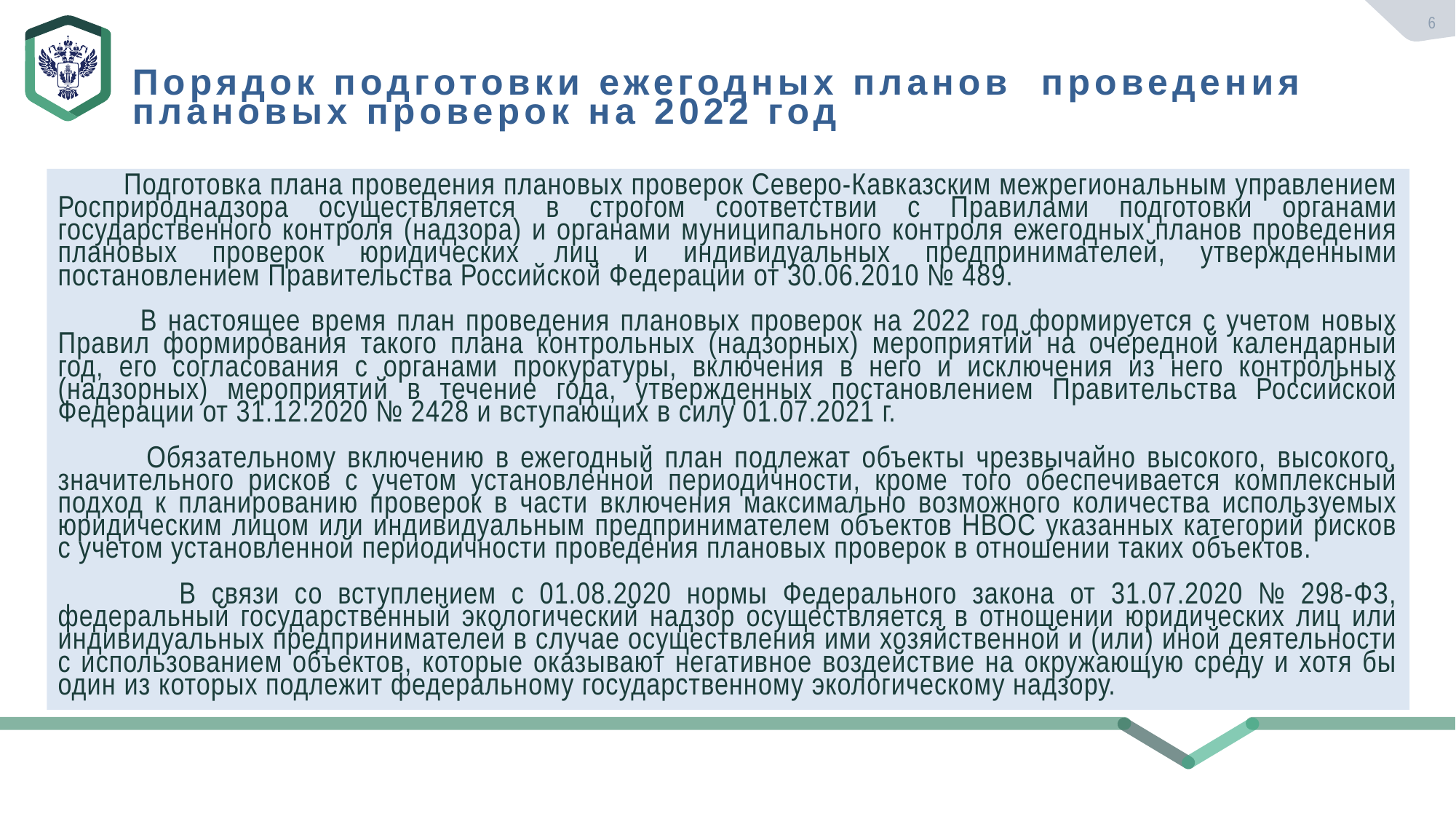

6

Порядок подготовки ежегодных планов  проведения
плановых проверок на 2022 год
          Подготовка плана проведения плановых проверок Северо-Кавказским межрегиональным управлением Росприроднадзора осуществляется в строгом соответствии с Правилами подготовки органами государственного контроля (надзора) и органами муниципального контроля ежегодных планов проведения плановых проверок юридических лиц и индивидуальных предпринимателей, утвержденными постановлением Правительства Российской Федерации от 30.06.2010 № 489.

        В настоящее время план проведения плановых проверок на 2022 год формируется с учетом новых Правил формирования такого плана контрольных (надзорных) мероприятий на очередной календарный год, его согласования с органами прокуратуры, включения в него и исключения из него контрольных (надзорных) мероприятий в течение года, утвержденных постановлением Правительства Российской Федерации от 31.12.2020 № 2428 и вступающих в силу 01.07.2021 г.

        Обязательному включению в ежегодный план подлежат объекты чрезвычайно высокого, высокого, значительного рисков с учетом установленной периодичности, кроме того обеспечивается комплексный подход к планированию проверок в части включения максимально возможного количества используемых юридическим лицом или индивидуальным предпринимателем объектов НВОС указанных категорий рисков с учетом установленной периодичности проведения плановых проверок в отношении таких объектов.

        В связи со вступлением с 01.08.2020 нормы Федерального закона от 31.07.2020 № 298-ФЗ, федеральный государственный экологический надзор осуществляется в отношении юридических лиц или индивидуальных предпринимателей в случае осуществления ими хозяйственной и (или) иной деятельности с использованием объектов, которые оказывают негативное воздействие на окружающую среду и хотя бы один из которых подлежит федеральному государственному экологическому надзору.